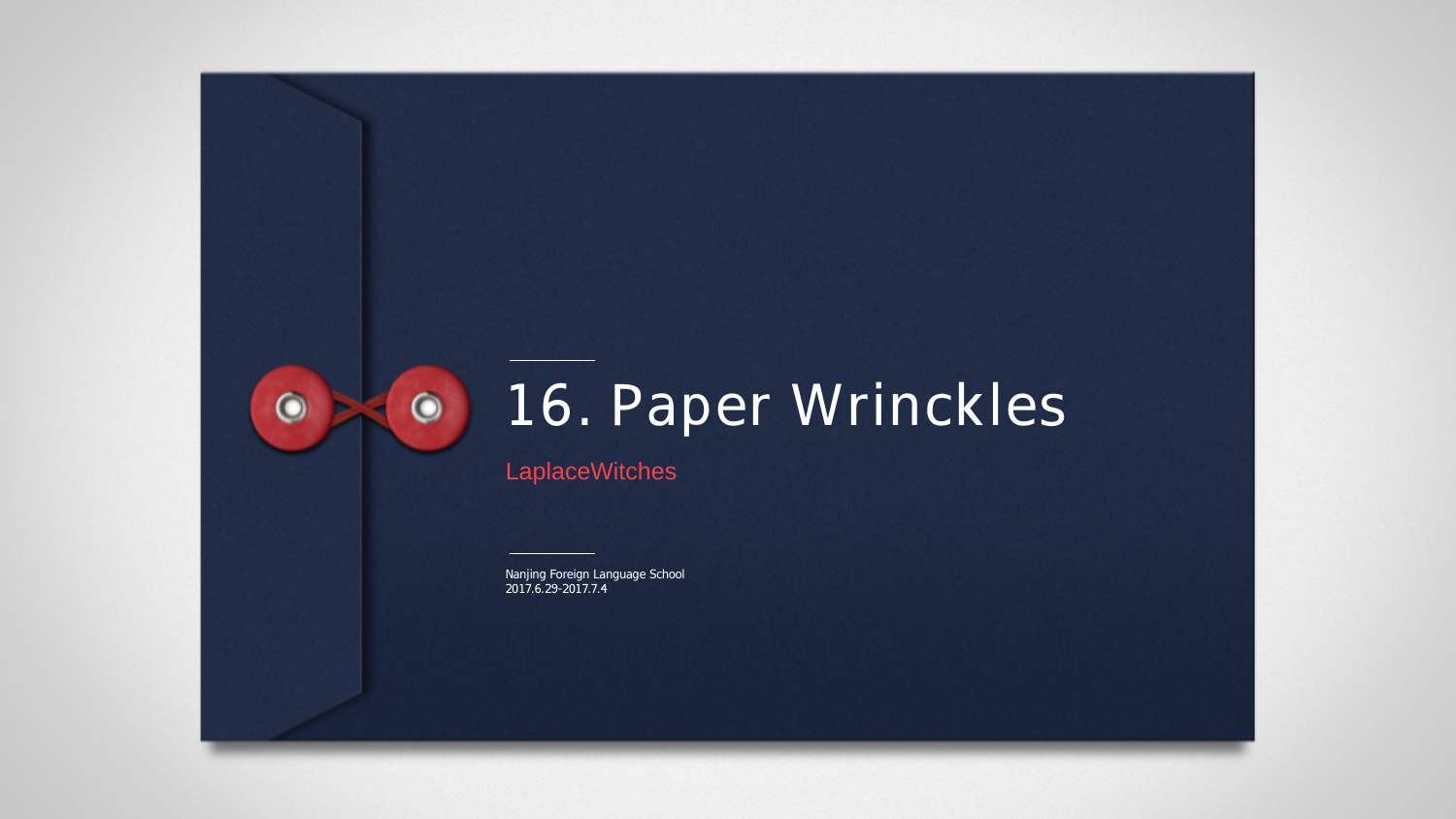

16. Paper Wrinckles
LaplaceWitches
Nanjing Foreign Language School
2017.6.29-2017.7.4